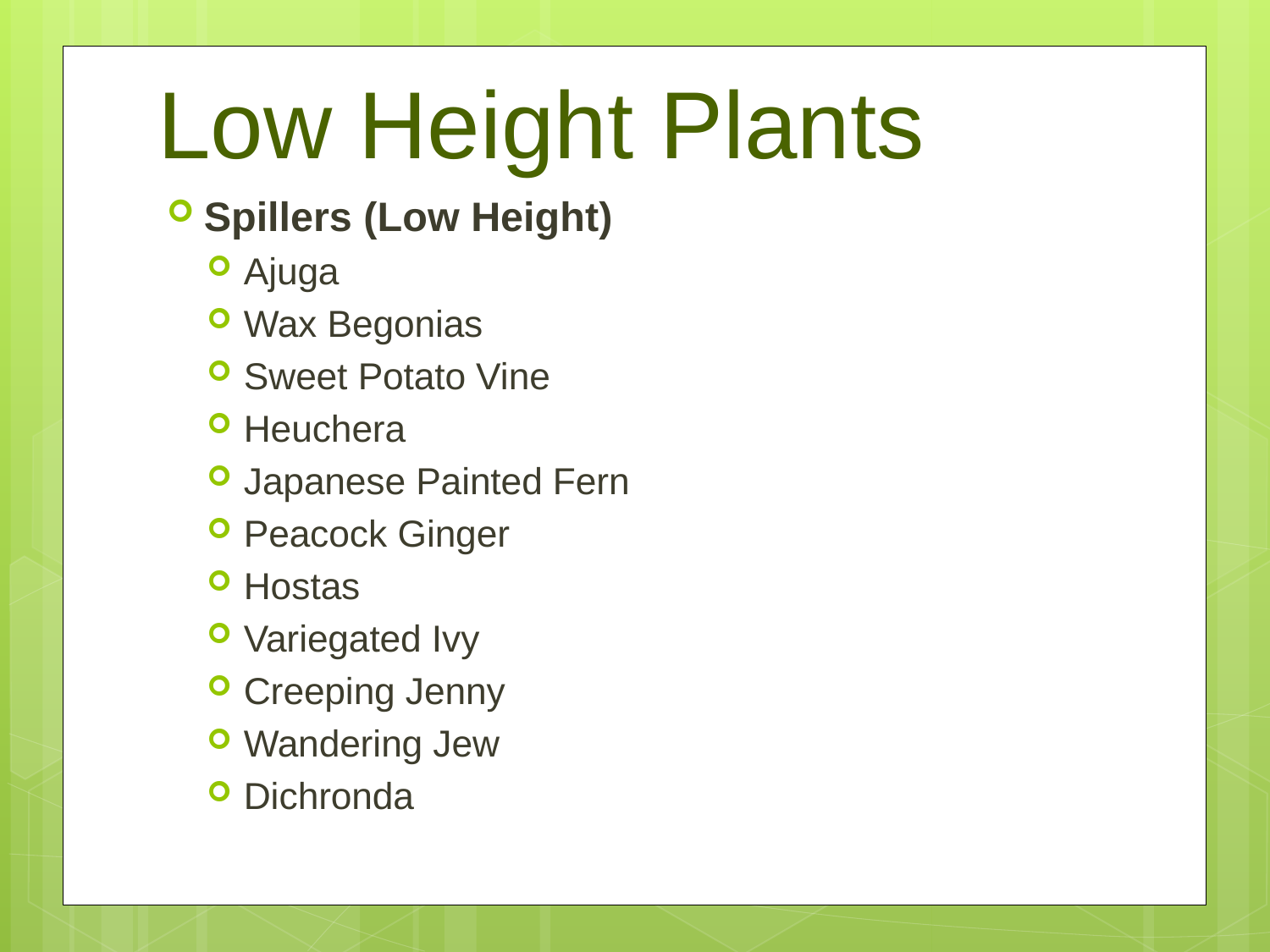

# Low Height Plants
Spillers (Low Height)
Ajuga
Wax Begonias
Sweet Potato Vine
Heuchera
Japanese Painted Fern
Peacock Ginger
Hostas
Variegated Ivy
Creeping Jenny
Wandering Jew
Dichronda